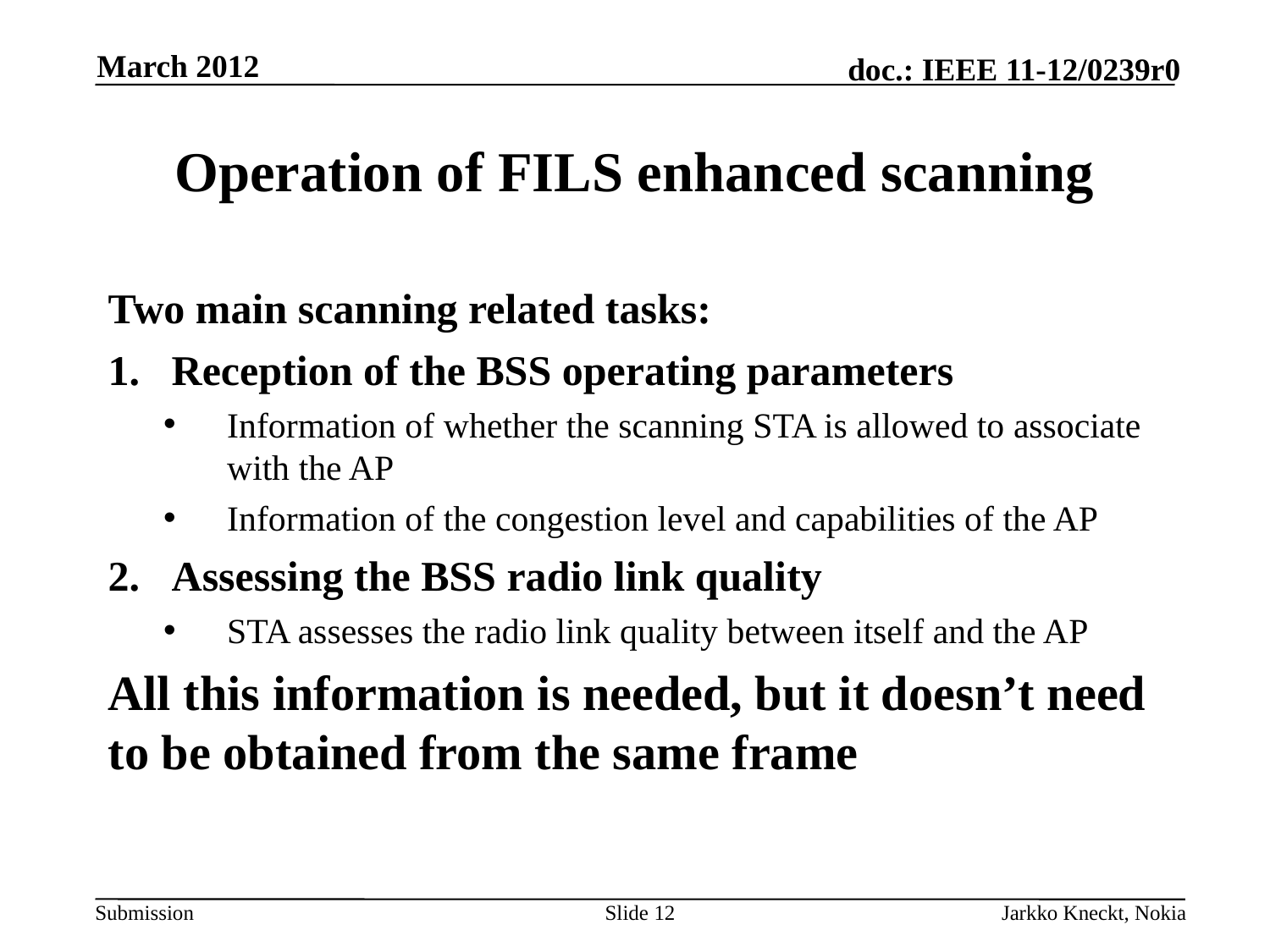

March 2012
# Operation of FILS enhanced scanning
Two main scanning related tasks:
Reception of the BSS operating parameters
Information of whether the scanning STA is allowed to associate with the AP
Information of the congestion level and capabilities of the AP
Assessing the BSS radio link quality
STA assesses the radio link quality between itself and the AP
All this information is needed, but it doesn’t need to be obtained from the same frame

Slide 12
Jarkko Kneckt, Nokia